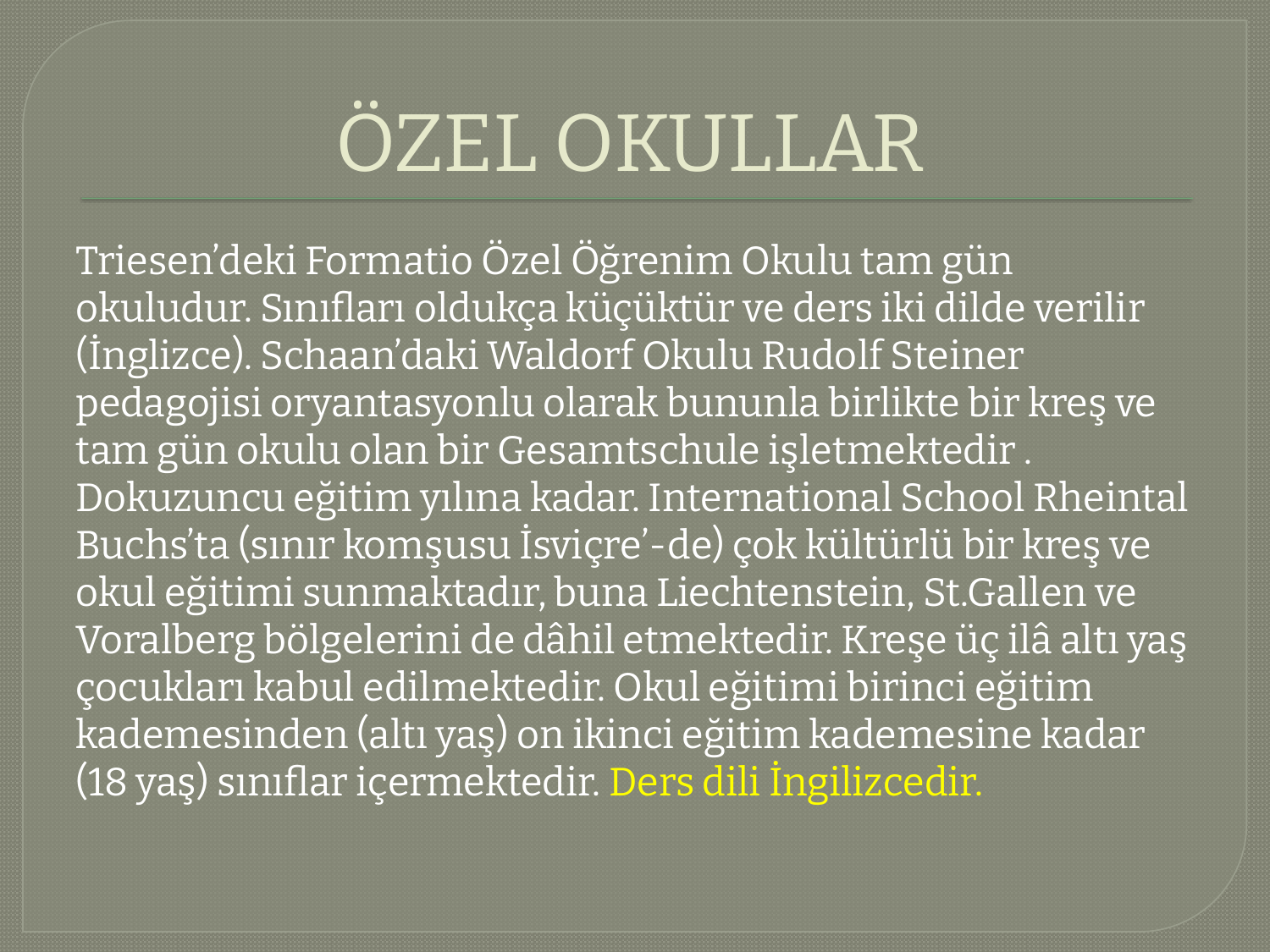

# ÖZEL OKULLAR
Triesen’deki Formatio Özel Öğrenim Okulu tam gün okuludur. Sınıfları oldukça küçüktür ve ders iki dilde verilir (İnglizce). Schaan’daki Waldorf Okulu Rudolf Steiner pedagojisi oryantasyonlu olarak bununla birlikte bir kreş ve tam gün okulu olan bir Gesamtschule işletmektedir . Dokuzuncu eğitim yılına kadar. International School Rheintal Buchs’ta (sınır komşusu İsviçre’-de) çok kültürlü bir kreş ve okul eğitimi sunmaktadır, buna Liechtenstein, St.Gallen ve Voralberg bölgelerini de dâhil etmektedir. Kreşe üç ilâ altı yaş çocukları kabul edilmektedir. Okul eğitimi birinci eğitim kademesinden (altı yaş) on ikinci eğitim kademesine kadar (18 yaş) sınıflar içermektedir. Ders dili İngilizcedir.